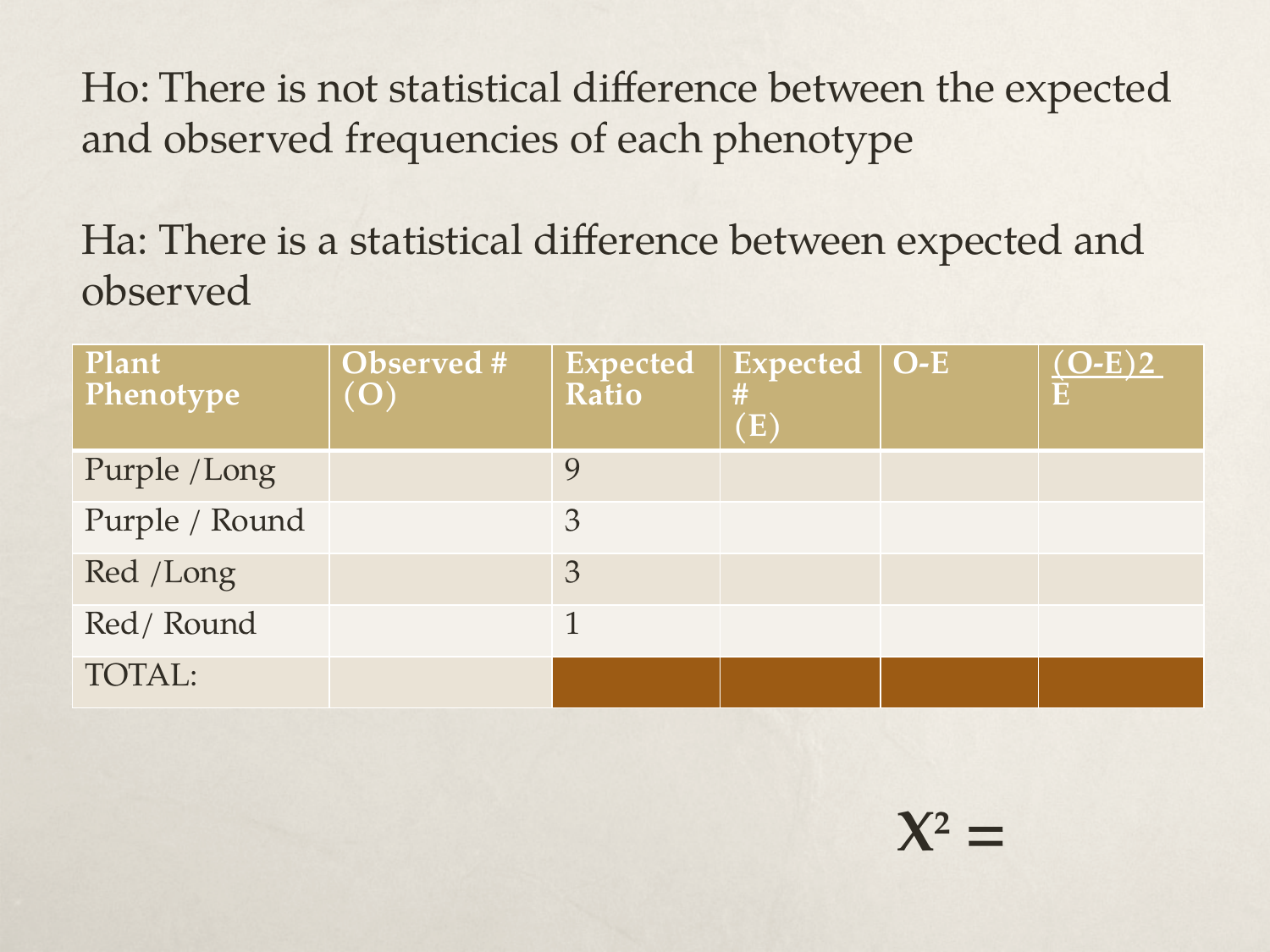

Ho: There is not statistical difference between the expected and observed frequencies of each phenotype

Ha: There is a statistical difference between expected and observed
| Plant Phenotype | Observed # (O) | Expected Ratio | Expected # (E) | O-E | (O-E)2 E |
| --- | --- | --- | --- | --- | --- |
| Purple /Long |  | 9 |  |  |  |
| Purple / Round |  | 3 |  |  |  |
| Red /Long |  | 3 |  |  |  |
| Red/ Round |  | 1 |  |  |  |
| TOTAL: |  |  |  |  |  |
# X2 =